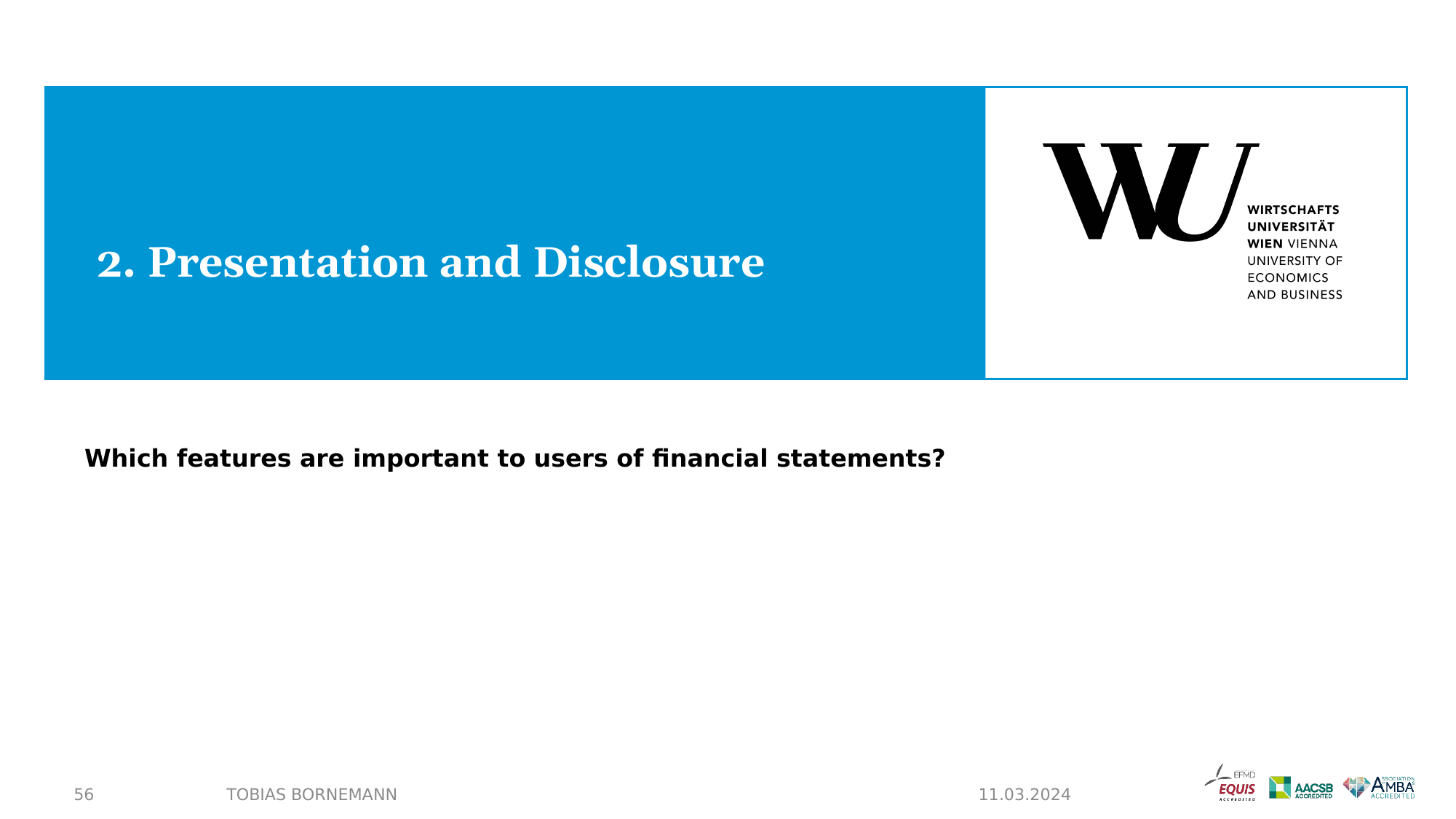

# 2. Presentation and Disclosure
Which features are important to users of financial statements?

56
Tobias Bornemann
11.03.2024